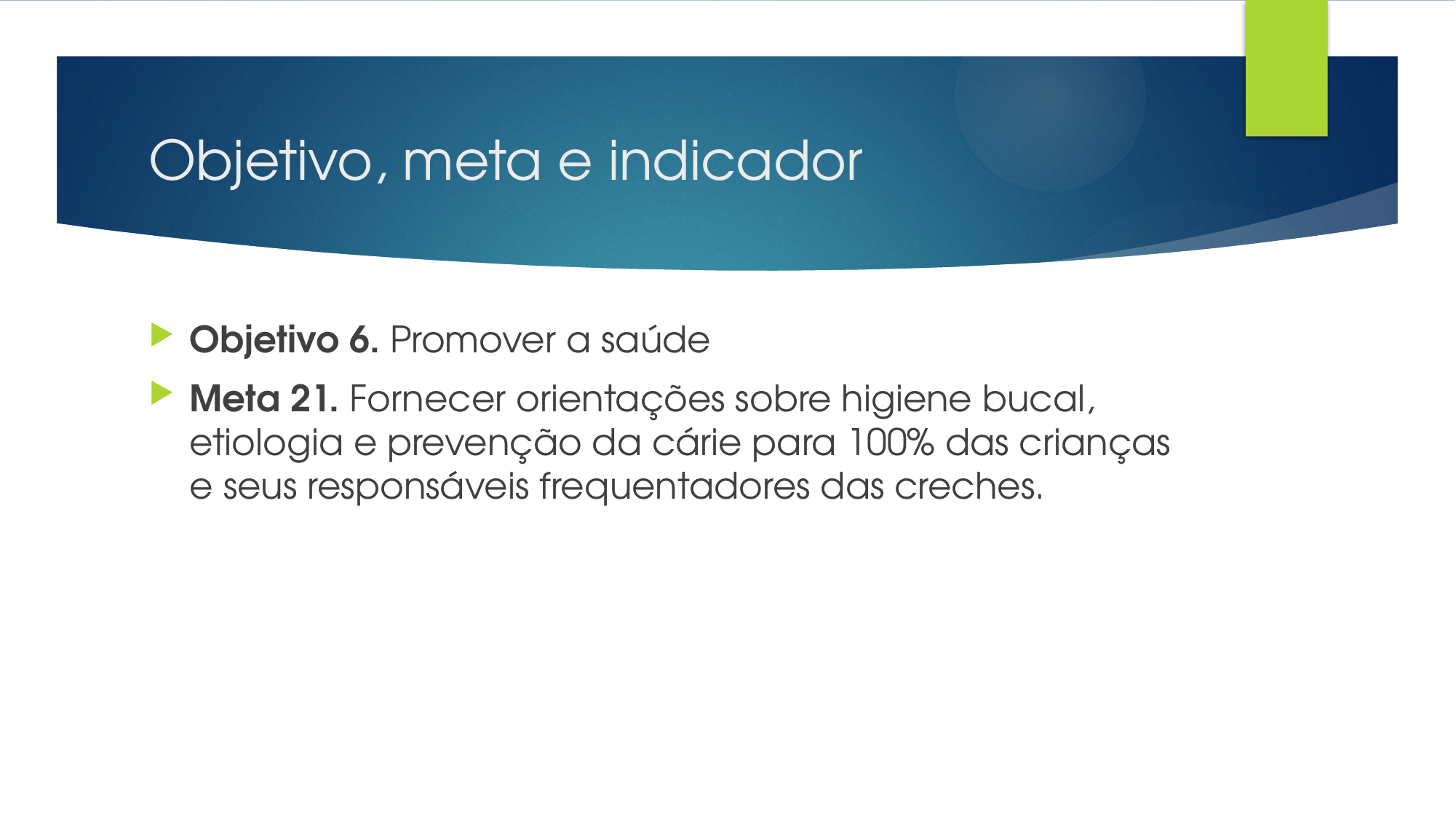

# Objetivo, meta e indicador
Objetivo 6. Promover a saúde
Meta 21. Fornecer orientações sobre higiene bucal, etiologia e prevenção da cárie para 100% das crianças e seus responsáveis frequentadores das creches.